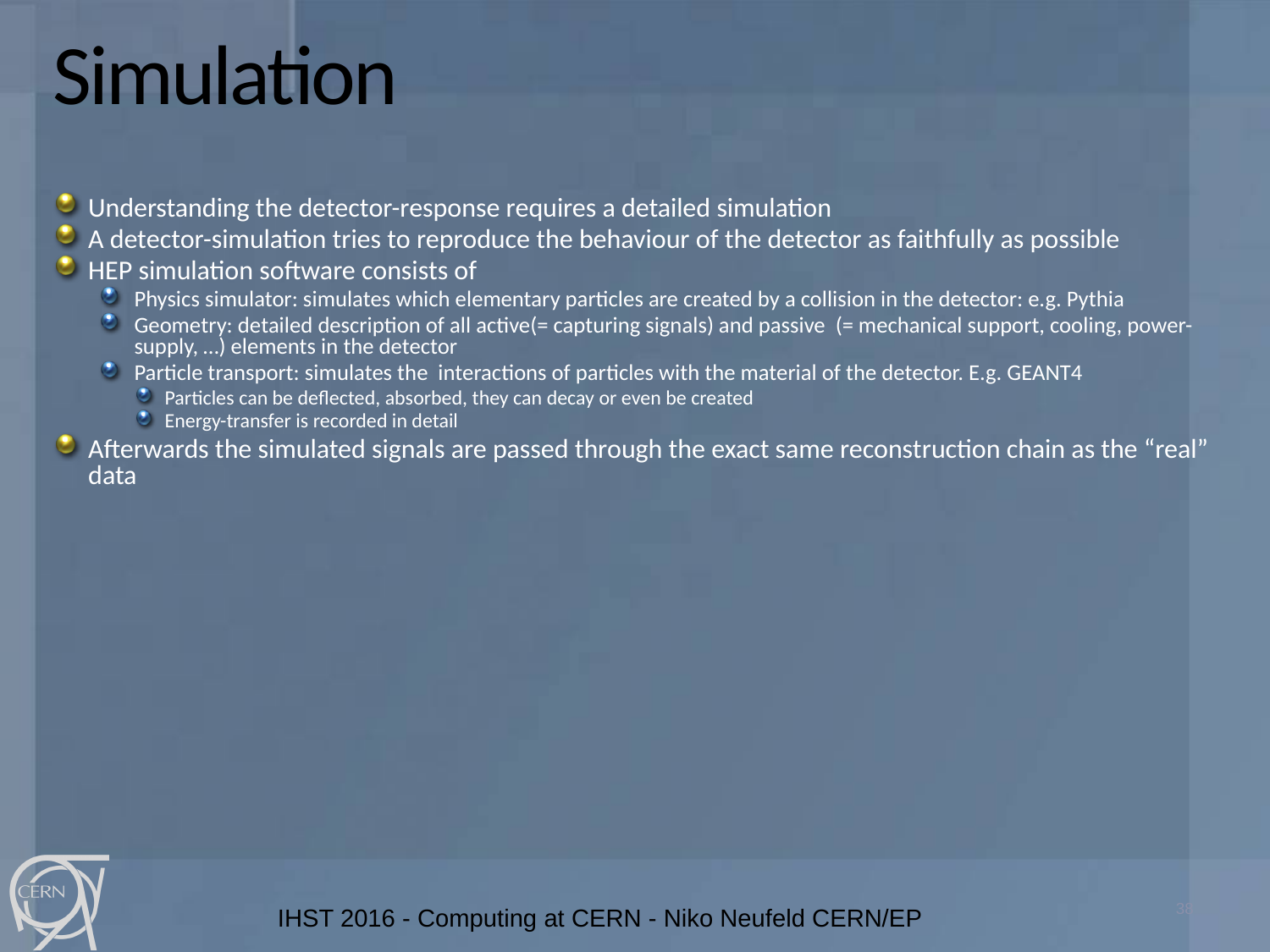

# Simulation
Understanding the detector-response requires a detailed simulation
A detector-simulation tries to reproduce the behaviour of the detector as faithfully as possible
HEP simulation software consists of
Physics simulator: simulates which elementary particles are created by a collision in the detector: e.g. Pythia
Geometry: detailed description of all active(= capturing signals) and passive  (= mechanical support, cooling, power-supply, …) elements in the detector
Particle transport: simulates the  interactions of particles with the material of the detector. E.g. GEANT4
Particles can be deflected, absorbed, they can decay or even be created
Energy-transfer is recorded in detail
Afterwards the simulated signals are passed through the exact same reconstruction chain as the “real” data
38
IHST 2016 - Computing at CERN - Niko Neufeld CERN/EP